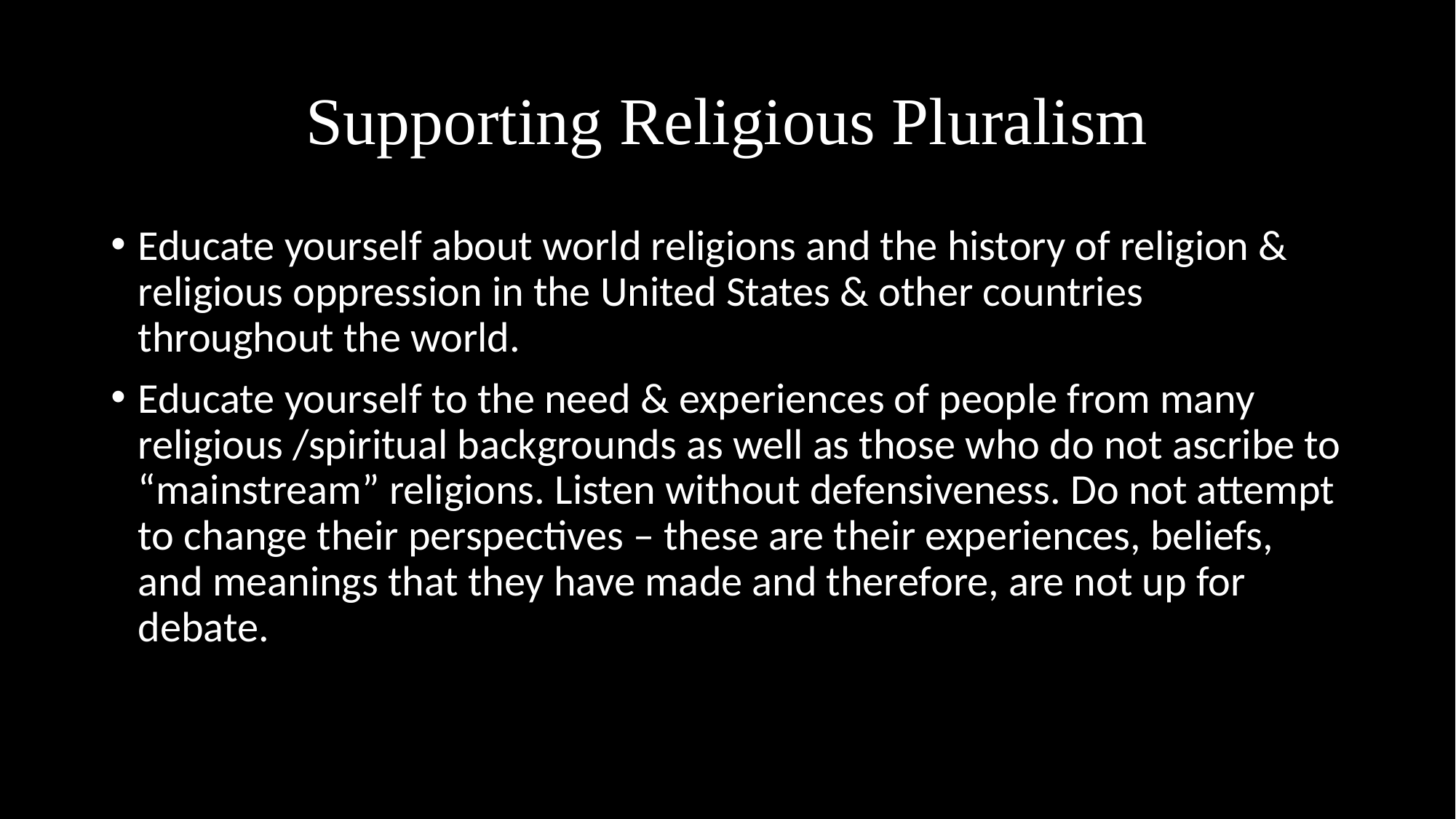

# Supporting Religious Pluralism
Educate yourself about world religions and the history of religion & religious oppression in the United States & other countries throughout the world.
Educate yourself to the need & experiences of people from many religious /spiritual backgrounds as well as those who do not ascribe to “mainstream” religions. Listen without defensiveness. Do not attempt to change their perspectives – these are their experiences, beliefs, and meanings that they have made and therefore, are not up for debate.